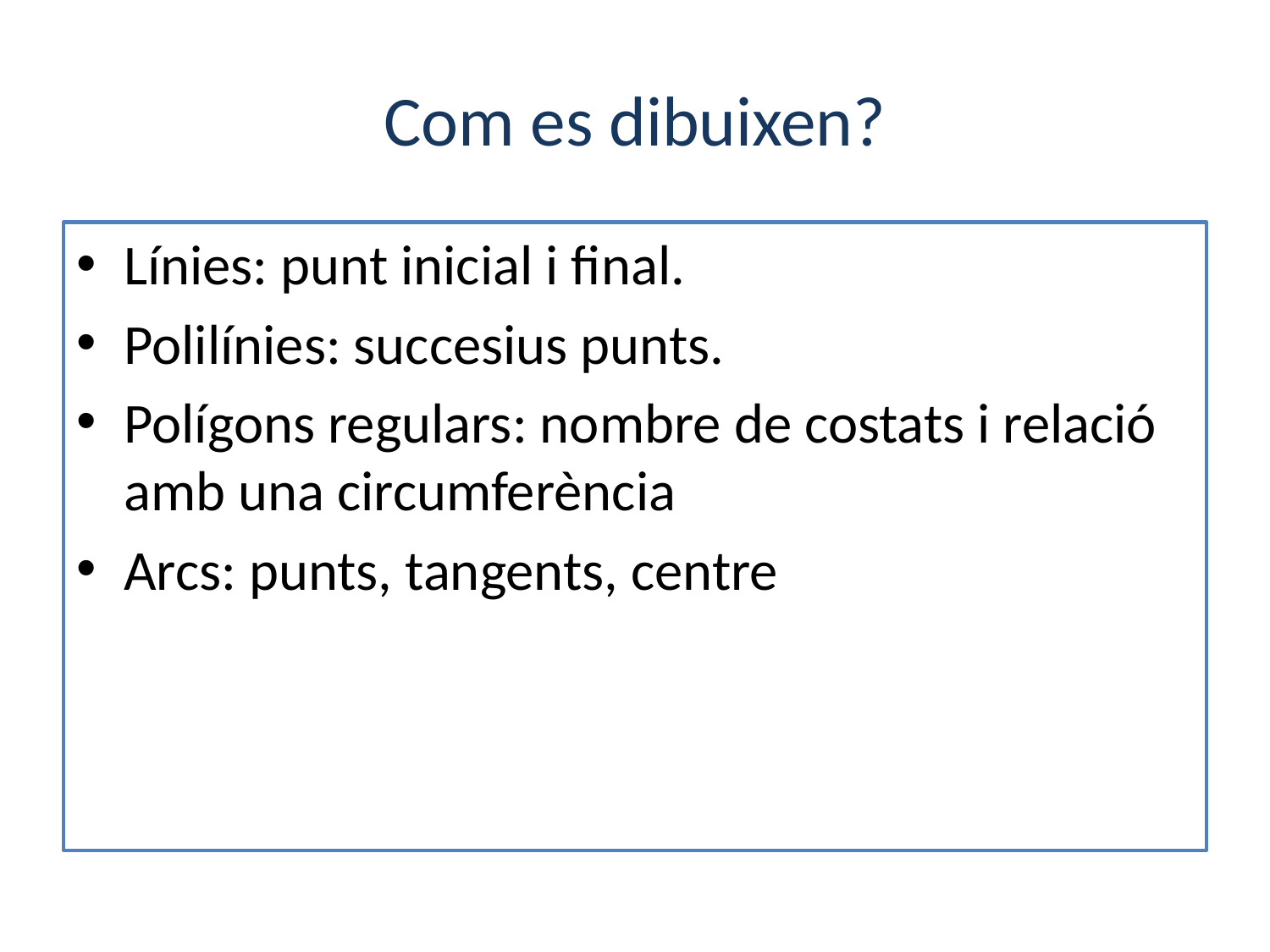

# Com es dibuixen?
Línies: punt inicial i final.
Polilínies: succesius punts.
Polígons regulars: nombre de costats i relació amb una circumferència
Arcs: punts, tangents, centre